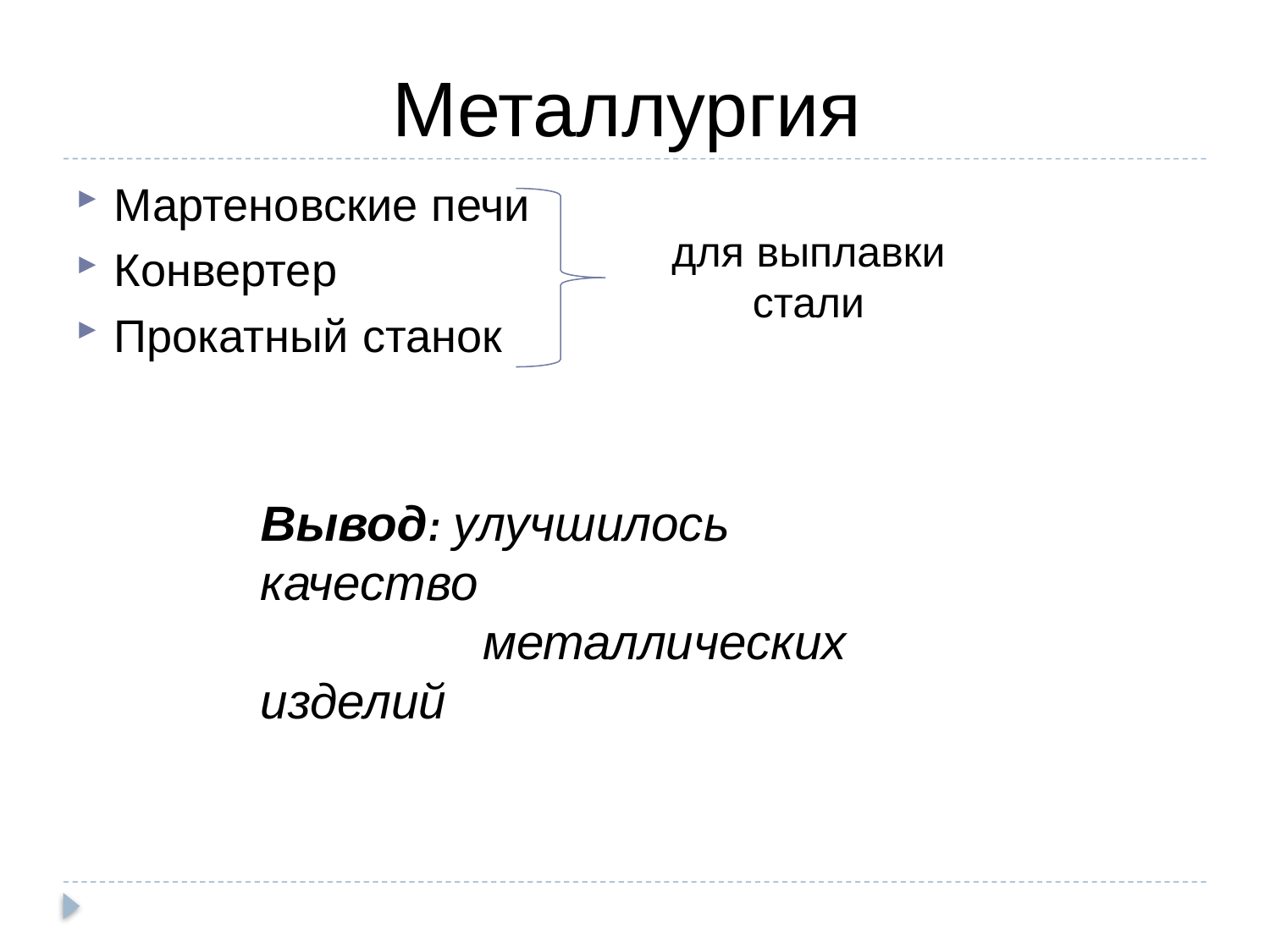

# Металлургия
Мартеновские печи
Конвертер
Прокатный станок

для выплавки стали
Вывод: улучшилось качество
               металлических изделий